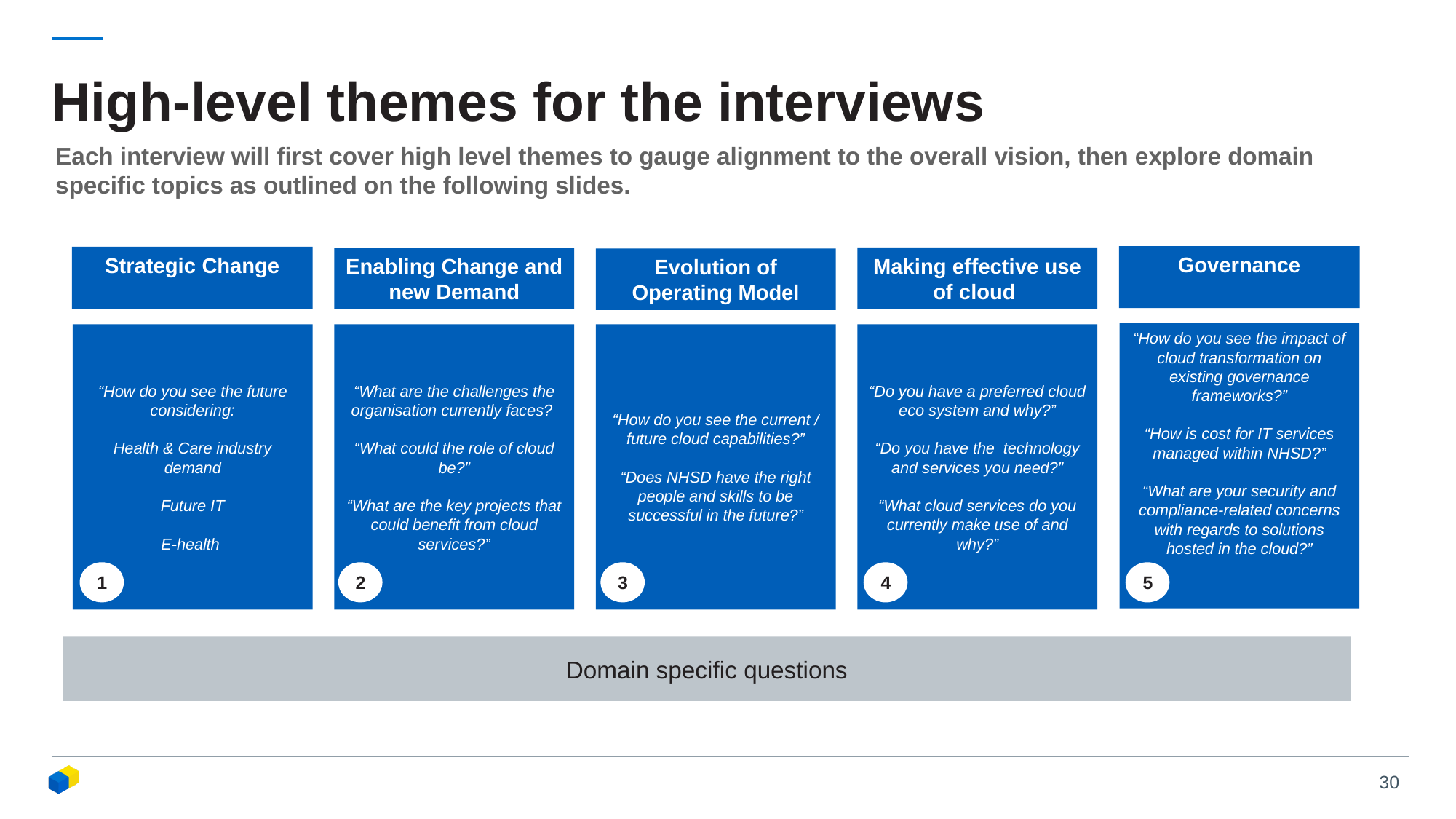

# High-level themes for the interviews
Each interview will first cover high level themes to gauge alignment to the overall vision, then explore domain specific topics as outlined on the following slides.
Governance

Strategic Change

Making effective use of cloud
Enabling Change and new Demand
Evolution of Operating Model
“How do you see the impact of cloud transformation on existing governance frameworks?”

“How is cost for IT services managed within NHSD?”

“What are your security and compliance-related concerns with regards to solutions hosted in the cloud?”
“How do you see the future considering:

Health & Care industry demand
Future IT
E-health
“What are the challenges the organisation currently faces?

“What could the role of cloud be?”

“What are the key projects that could benefit from cloud services?”
“How do you see the current / future cloud capabilities?”

“Does NHSD have the right people and skills to be successful in the future?”
“Do you have a preferred cloud eco system and why?”

“Do you have the  technology and services you need?”

“What cloud services do you currently make use of and why?”
1
2
3
4
5
Domain specific questions